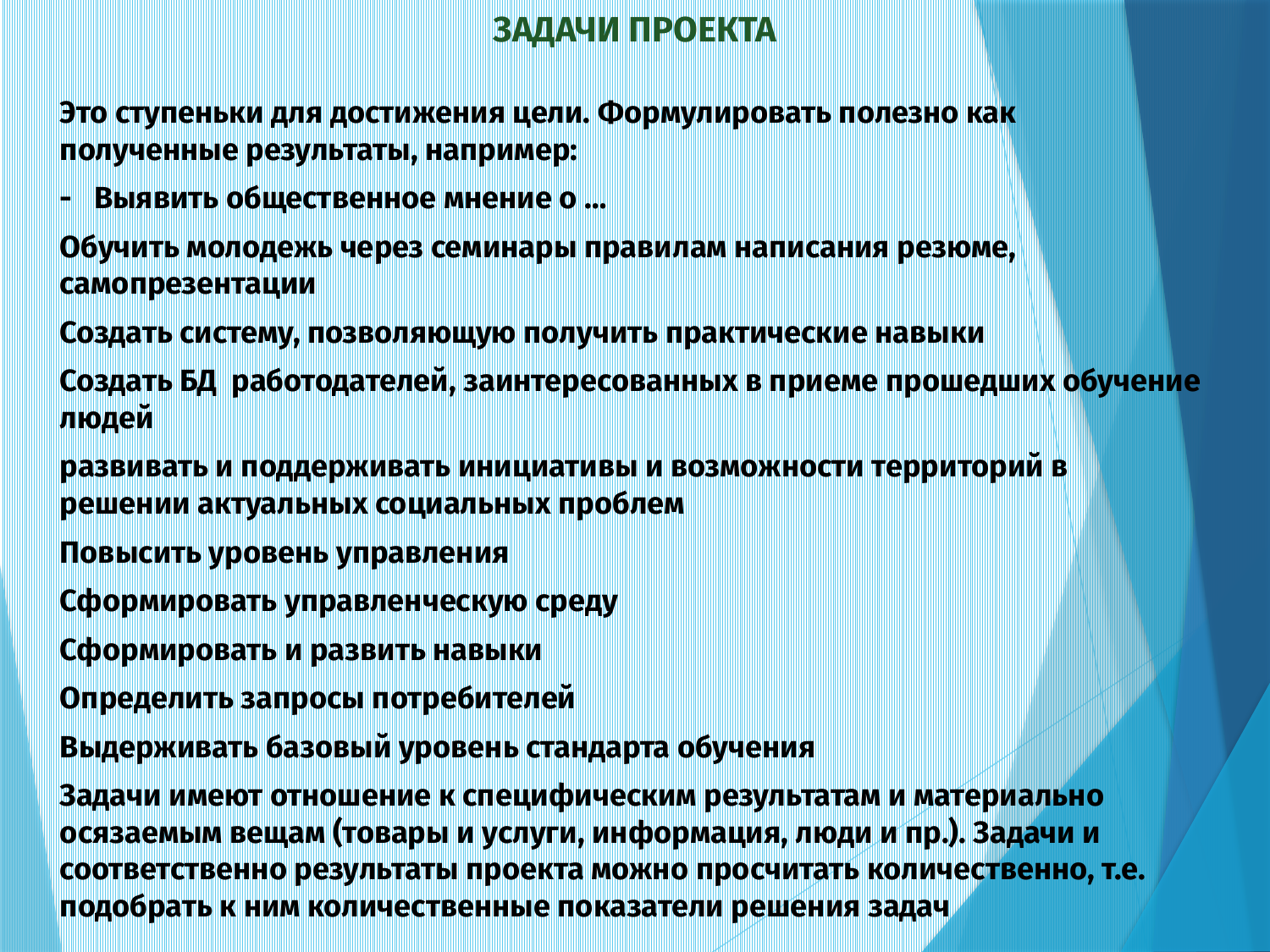

# ЗАДАЧИ ПРОЕКТА
Это ступеньки для достижения цели. Формулировать полезно как полученные результаты, например:
-   Выявить общественное мнение о …
Обучить молодежь через семинары правилам написания резюме, самопрезентации
Создать систему, позволяющую получить практические навыки
Создать БД  работодателей, заинтересованных в приеме прошедших обучение людей
развивать и поддерживать инициативы и возможности территорий в решении актуальных социальных проблем
Повысить уровень управления
Сформировать управленческую среду
Сформировать и развить навыки
Определить запросы потребителей
Выдерживать базовый уровень стандарта обучения
Задачи имеют отношение к специфическим результатам и материально осязаемым вещам (товары и услуги, информация, люди и пр.). Задачи и соответственно результаты проекта можно просчитать количественно, т.е. подобрать к ним количественные показатели решения задач